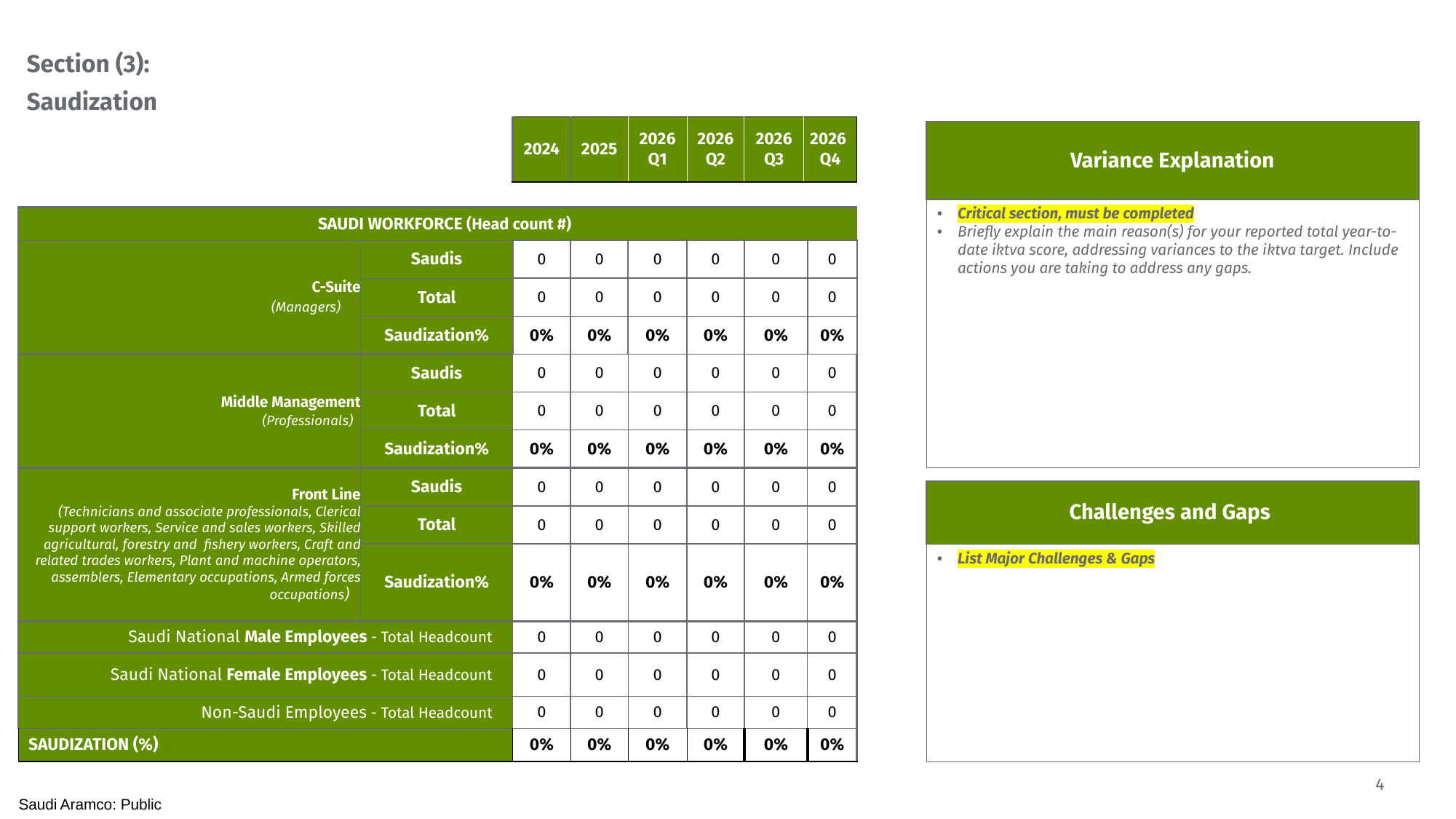

Section (3):
Saudization
|  |  |  |  | 2024 | 2025 | 2026 Q1 | 2026 Q2 | 2026 Q3 | 2026 Q4 |  |  |
| --- | --- | --- | --- | --- | --- | --- | --- | --- | --- | --- | --- |
|  |  |  |  |  |  |  |  |  |  |  |  |
| SAUDI WORKFORCE (Head count #) |  |  |  |  |  |  |  |  |  |  |  |
| C-Suite (Managers) |  |  | Saudis | 0 | 0 | 0 | 0 | 0 | 0 | 0 |  |
|  |  |  | Total | 0 | 0 | 0 | 0 | 0 | 0 | 0 |  |
|  |  |  | Saudization% | 0% | 0% | 0% | 0% | 0% | 0% | 0% |  |
| Middle Management (Professionals) |  |  | Saudis | 0 | 0 | 0 | 0 | 0 | 0 | 0 |  |
|  |  |  | Total | 0 | 0 | 0 | 0 | 0 | 0 | 0 |  |
|  |  |  | Saudization% | 0% | 0% | 0% | 0% | 0% | 0% | 0% |  |
| Front Line (Technicians and associate professionals, Clerical support workers, Service and sales workers, Skilled agricultural, forestry and fishery workers, Craft and related trades workers, Plant and machine operators, assemblers, Elementary occupations, Armed forces occupations) |  |  | Saudis | 0 | 0 | 0 | 0 | 0 | 0 | 0 |  |
|  |  |  | Total | 0 | 0 | 0 | 0 | 0 | 0 | 0 |  |
|  |  |  | Saudization% | 0% | 0% | 0% | 0% | 0% | 0% | 0% |  |
| Saudi National Male Employees - Total Headcount |  |  |  | 0 | 0 | 0 | 0 | 0 | 0 | 0 |  |
| Saudi National Female Employees - Total Headcount |  |  |  | 0 | 0 | 0 | 0 | 0 | 0 | 0 |  |
| Non-Saudi Employees - Total Headcount |  |  |  | 0 | 0 | 0 | 0 | 0 | 0 | 0 |  |
| SAUDIZATION (%) |  |  |  | 0% | 0% | 0% | 0% | 0% | 0% | 0% |  |
| Variance Explanation |
| --- |
| Critical section, must be completed Briefly explain the main reason(s) for your reported total year-to-date iktva score, addressing variances to the iktva target. Include actions you are taking to address any gaps. |
| Challenges and Gaps |
| --- |
| List Major Challenges & Gaps |